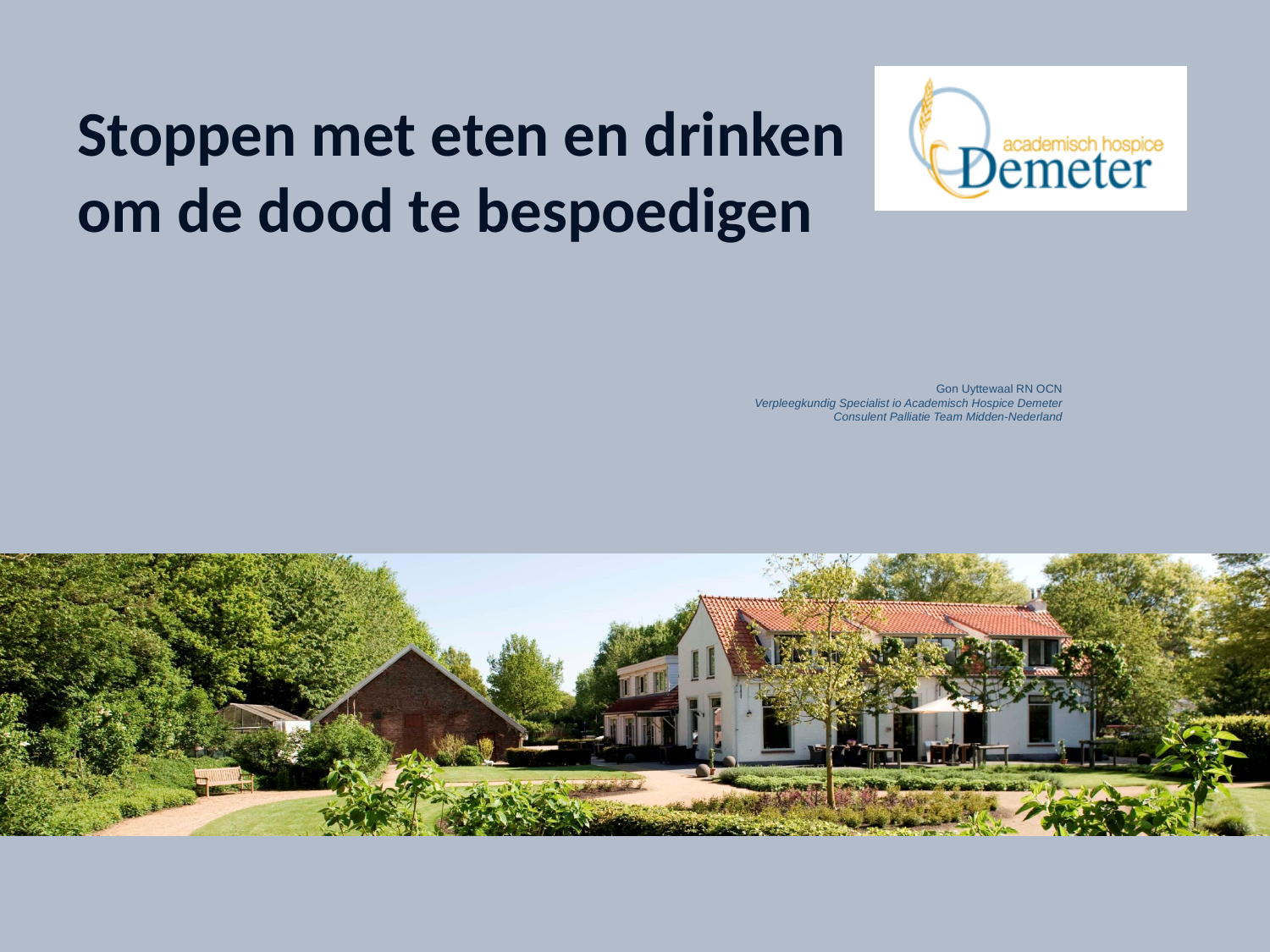

Stoppen met eten en drinken
om de dood te bespoedigen
# Gon Uyttewaal RN OCN Verpleegkundig Specialist io Academisch Hospice Demeter Consulent Palliatie Team Midden-Nederland